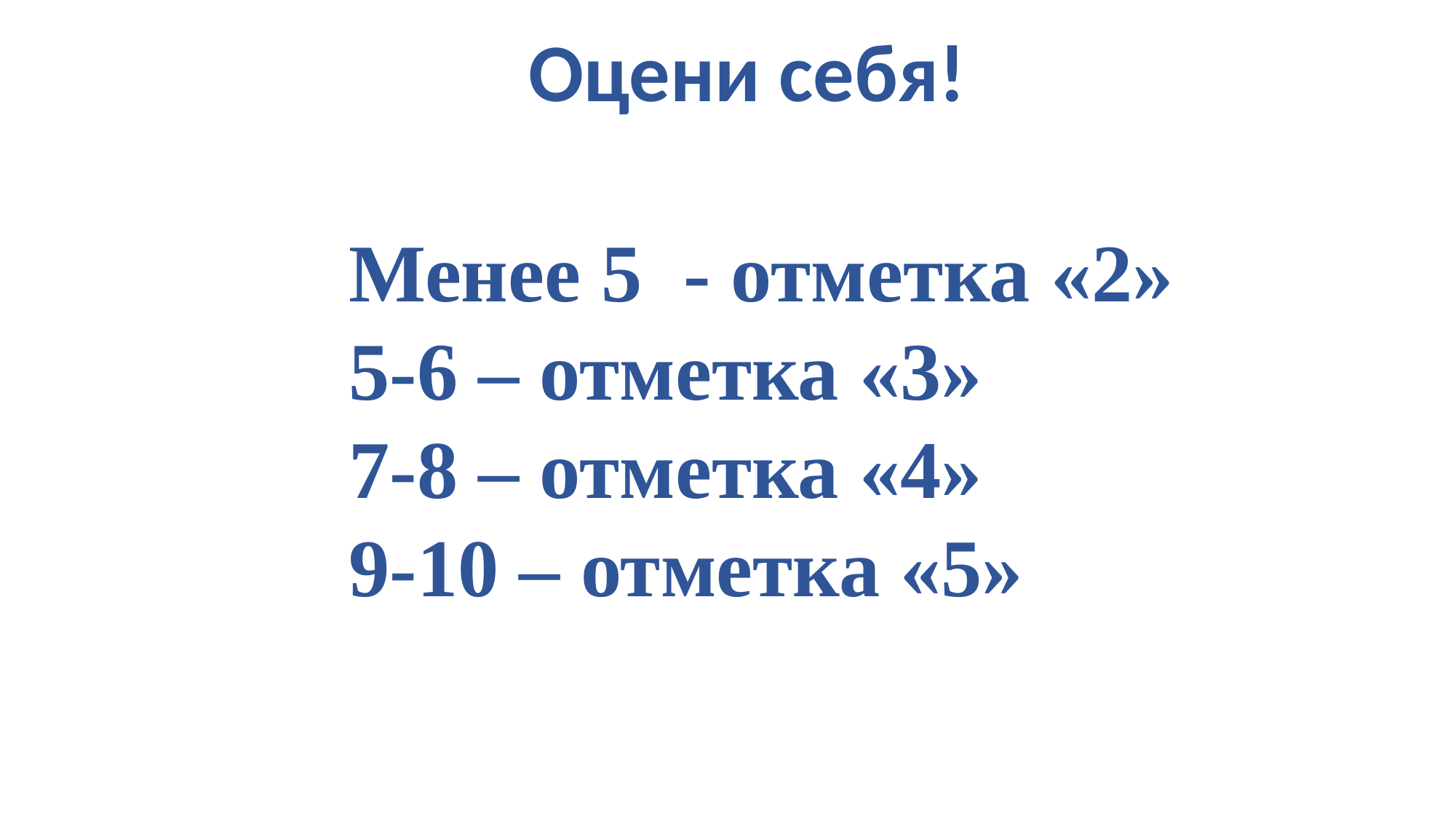

Оцени себя!
Менее 5  - отметка «2»
5-6 – отметка «3»
7-8 – отметка «4»
9-10 – отметка «5»